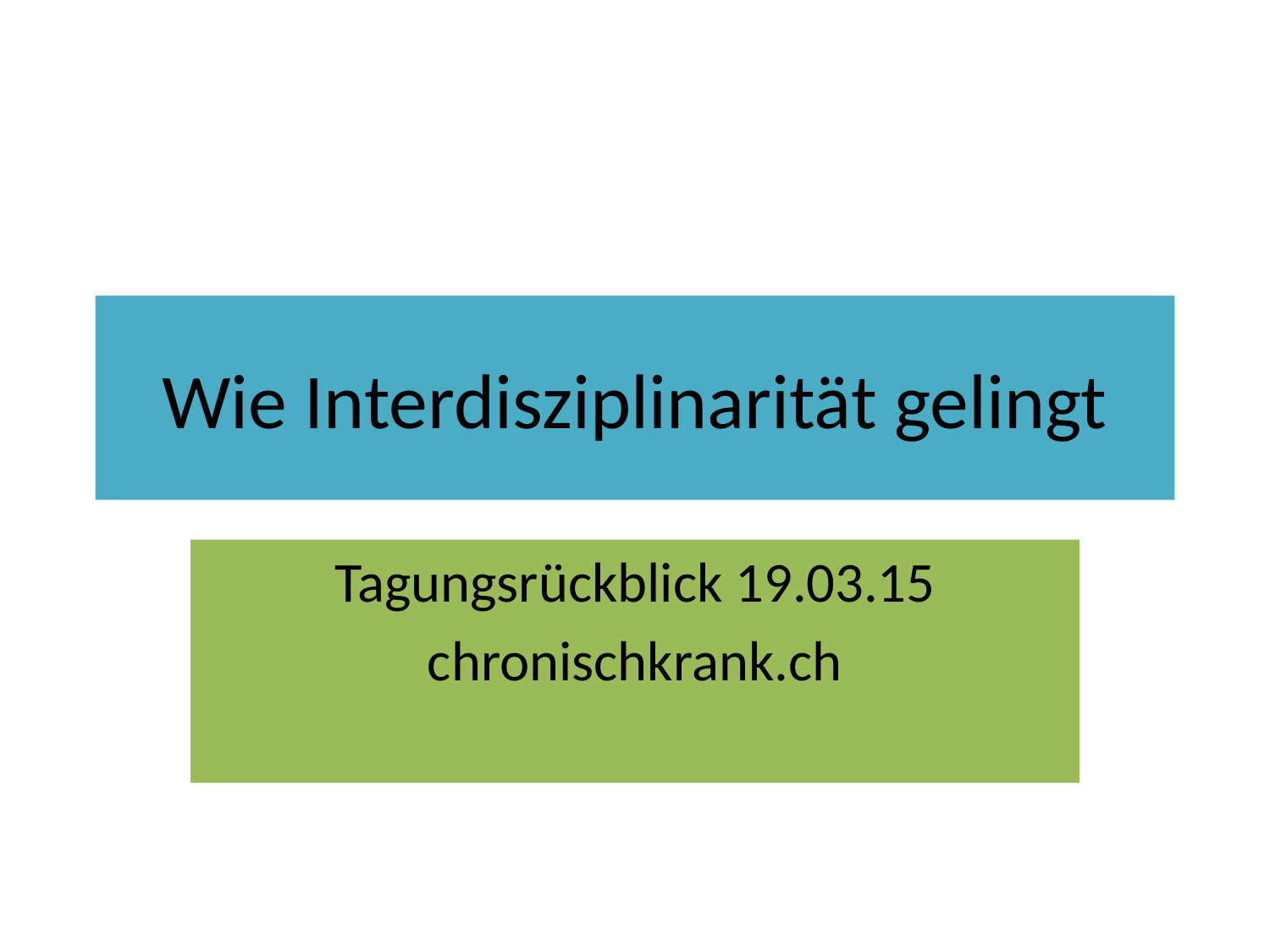

# Wie Interdisziplinarität gelingt
Tagungsrückblick 19.03.15
chronischkrank.ch